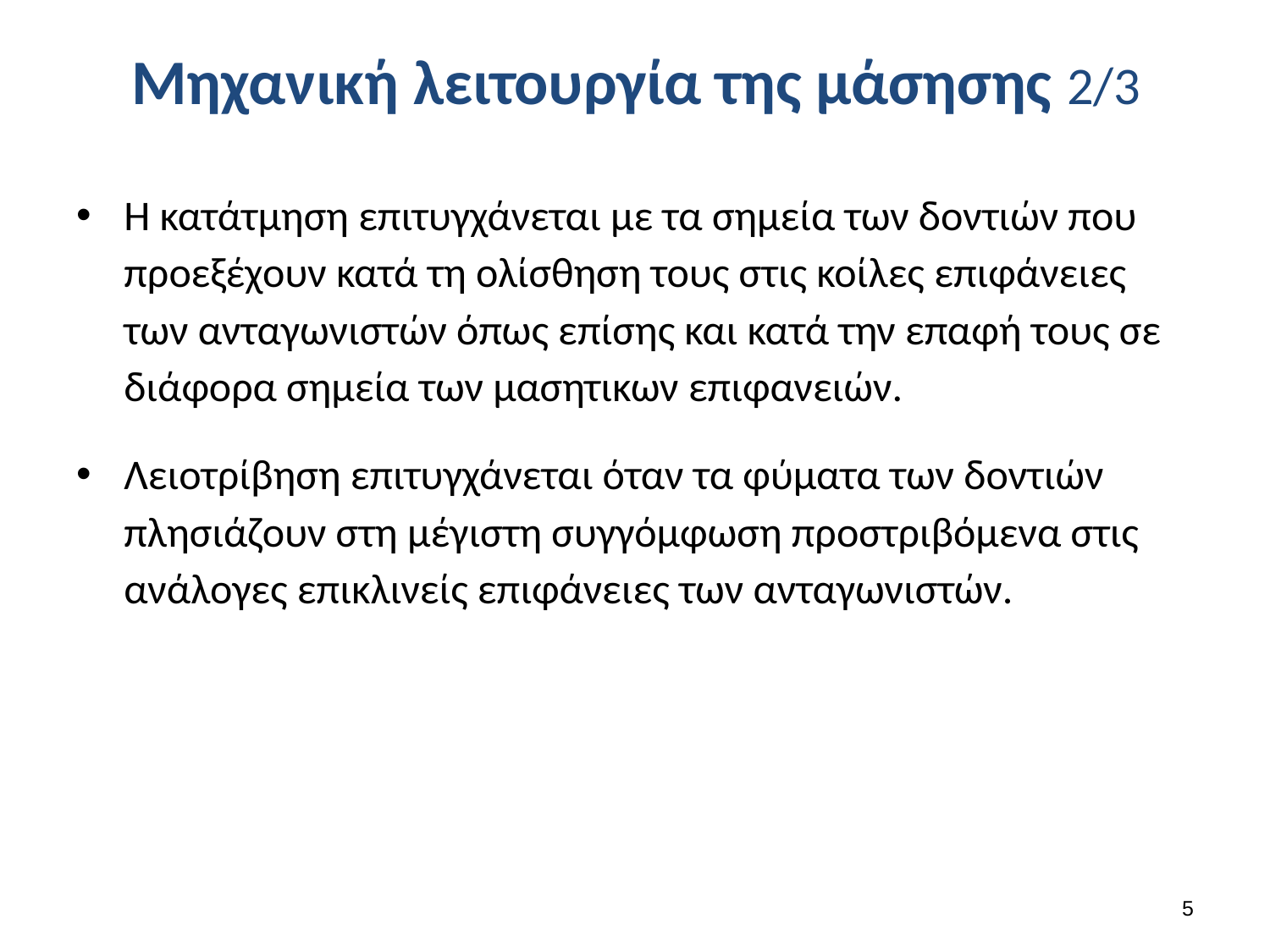

# Μηχανική λειτουργία της μάσησης 2/3
Η κατάτμηση επιτυγχάνεται με τα σημεία των δοντιών που προεξέχουν κατά τη ολίσθηση τους στις κοίλες επιφάνειες των ανταγωνιστών όπως επίσης και κατά την επαφή τους σε διάφορα σημεία των μασητικων επιφανειών.
Λειοτρίβηση επιτυγχάνεται όταν τα φύματα των δοντιών πλησιάζουν στη μέγιστη συγγόμφωση προστριβόμενα στις ανάλογες επικλινείς επιφάνειες των ανταγωνιστών.
5